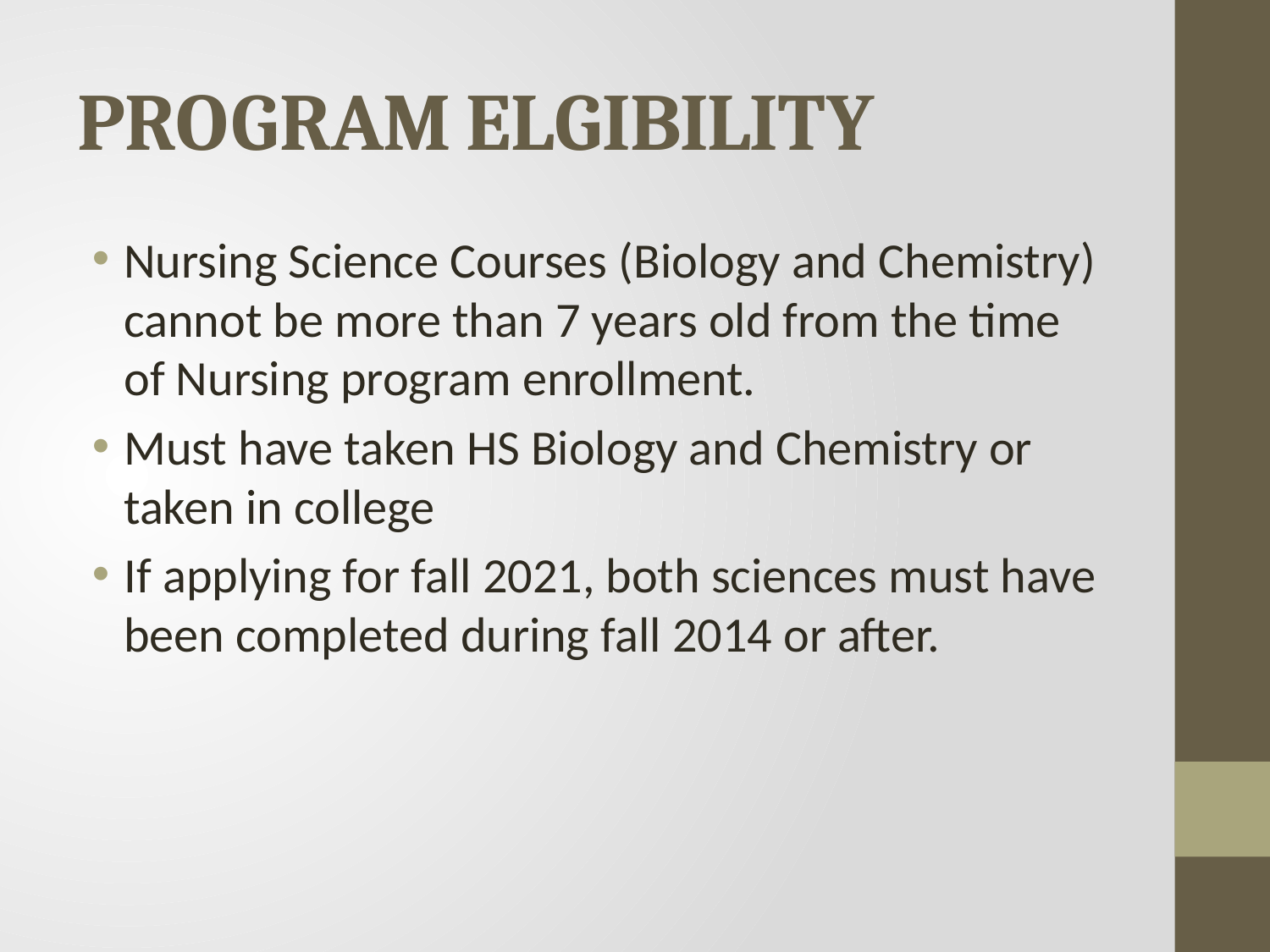

# PROGRAM ELGIBILITY
Nursing Science Courses (Biology and Chemistry) cannot be more than 7 years old from the time of Nursing program enrollment.
Must have taken HS Biology and Chemistry or taken in college
If applying for fall 2021, both sciences must have been completed during fall 2014 or after.